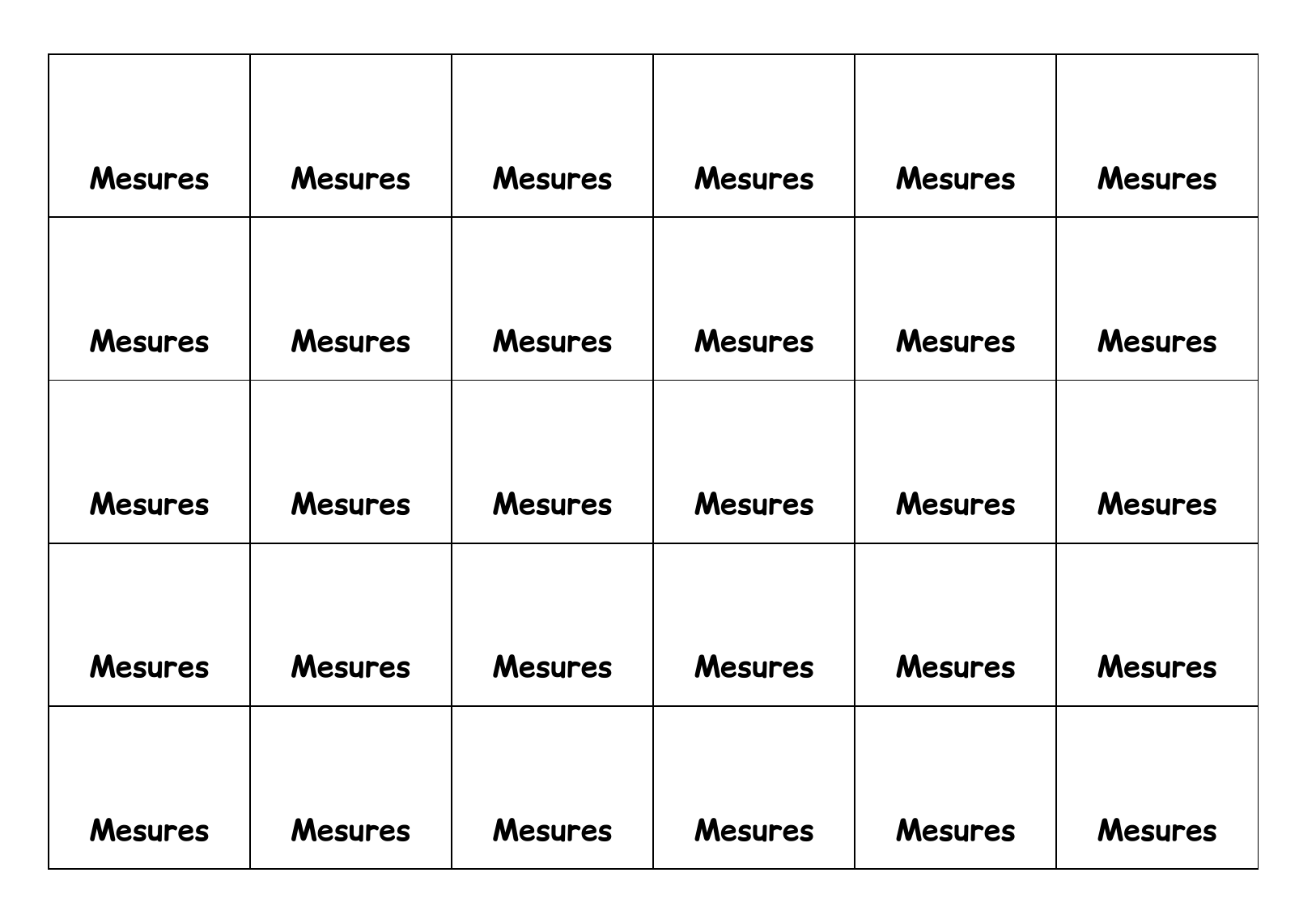

| Mesures | Mesures | Mesures | Mesures | Mesures | Mesures |
| --- | --- | --- | --- | --- | --- |
| Mesures | Mesures | Mesures | Mesures | Mesures | Mesures |
| Mesures | Mesures | Mesures | Mesures | Mesures | Mesures |
| Mesures | Mesures | Mesures | Mesures | Mesures | Mesures |
| Mesures | Mesures | Mesures | Mesures | Mesures | Mesures |
|  |
| --- |